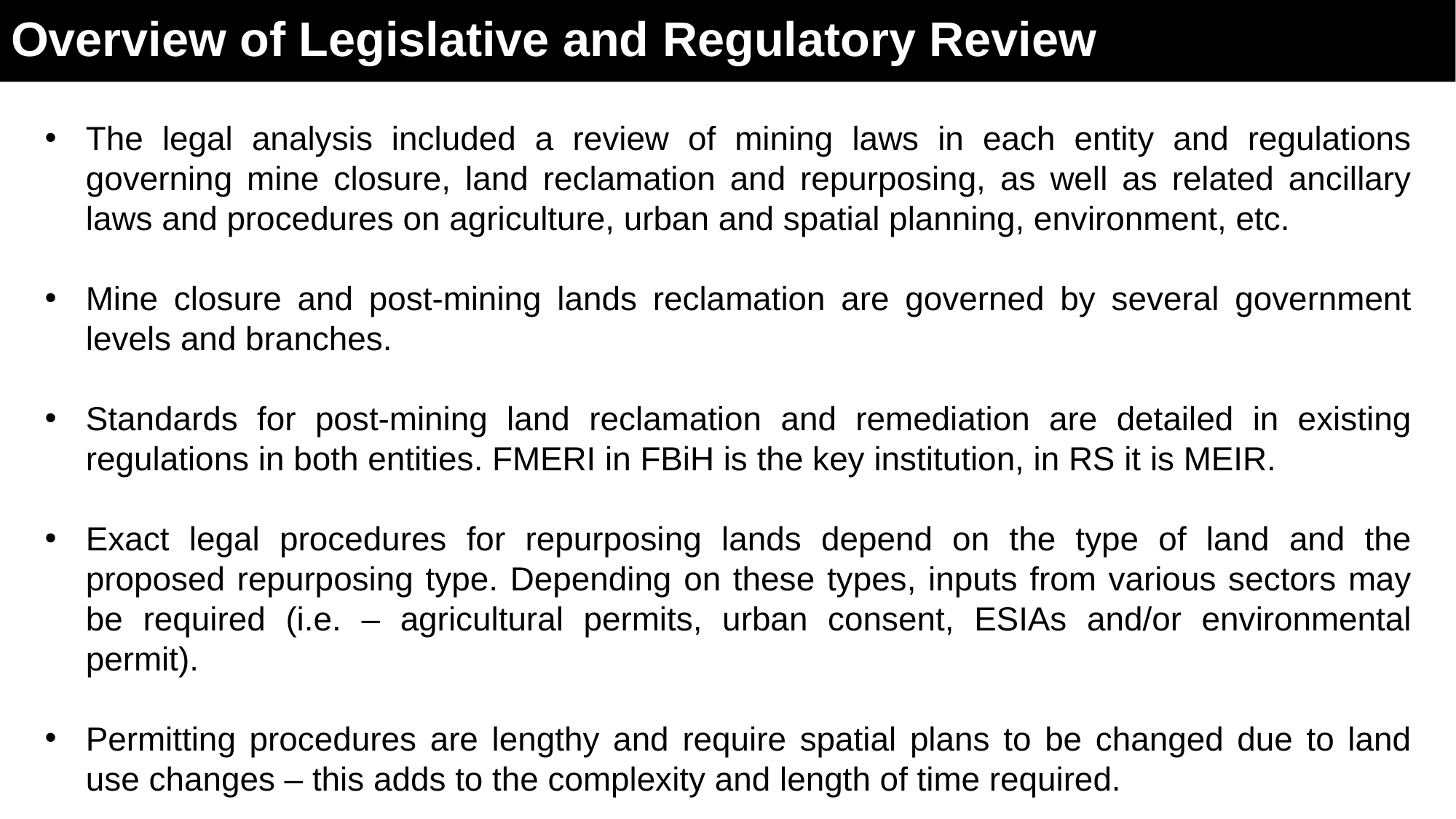

# Overview of Legislative and Regulatory Review
The legal analysis included a review of mining laws in each entity and regulations governing mine closure, land reclamation and repurposing, as well as related ancillary laws and procedures on agriculture, urban and spatial planning, environment, etc.

Mine closure and post-mining lands reclamation are governed by several government levels and branches.

Standards for post-mining land reclamation and remediation are detailed in existing regulations in both entities. FMERI in FBiH is the key institution, in RS it is MEIR.

Exact legal procedures for repurposing lands depend on the type of land and the proposed repurposing type. Depending on these types, inputs from various sectors may be required (i.e. – agricultural permits, urban consent, ESIAs and/or environmental permit).

Permitting procedures are lengthy and require spatial plans to be changed due to land use changes – this adds to the complexity and length of time required.